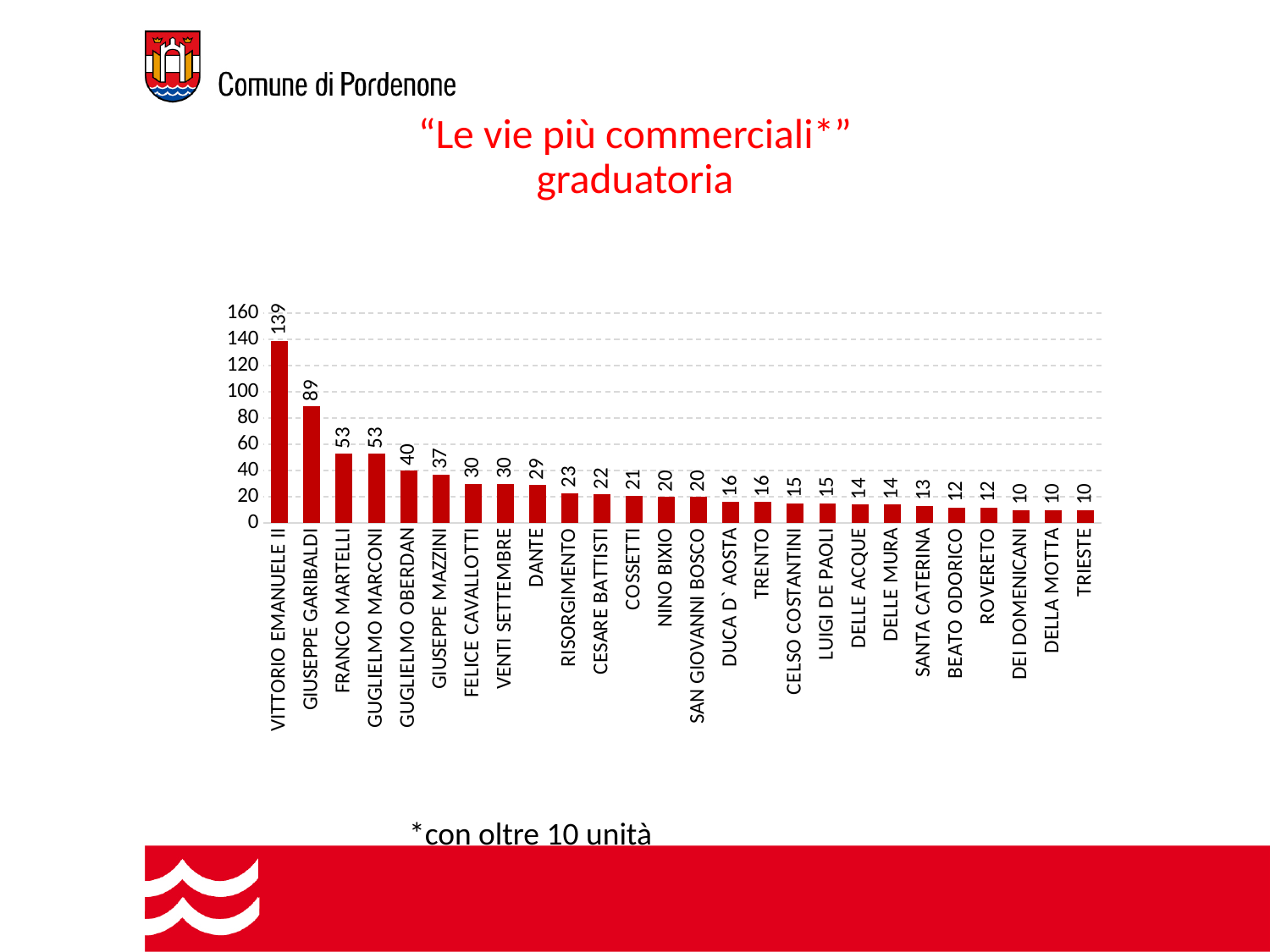

# “Le vie più commerciali*” graduatoria

### Chart

| Category | ott-23 |
|---|---|
| VITTORIO EMANUELE II | 139.0 |
| GIUSEPPE GARIBALDI | 89.0 |
| FRANCO MARTELLI | 53.0 |
| GUGLIELMO MARCONI | 53.0 |
| GUGLIELMO OBERDAN | 40.0 |
| GIUSEPPE MAZZINI | 37.0 |
| FELICE CAVALLOTTI | 30.0 |
| VENTI SETTEMBRE | 30.0 |
| DANTE | 29.0 |
| RISORGIMENTO | 23.0 |
| CESARE BATTISTI | 22.0 |
| COSSETTI | 21.0 |
| NINO BIXIO | 20.0 |
| SAN GIOVANNI BOSCO | 20.0 |
| DUCA D` AOSTA | 16.0 |
| TRENTO | 16.0 |
| CELSO COSTANTINI | 15.0 |
| LUIGI DE PAOLI | 15.0 |
| DELLE ACQUE | 14.0 |
| DELLE MURA | 14.0 |
| SANTA CATERINA | 13.0 |
| BEATO ODORICO | 12.0 |
| ROVERETO | 12.0 |
| DEI DOMENICANI | 10.0 |
| DELLA MOTTA | 10.0 |
| TRIESTE | 10.0 |
*con oltre 10 unità